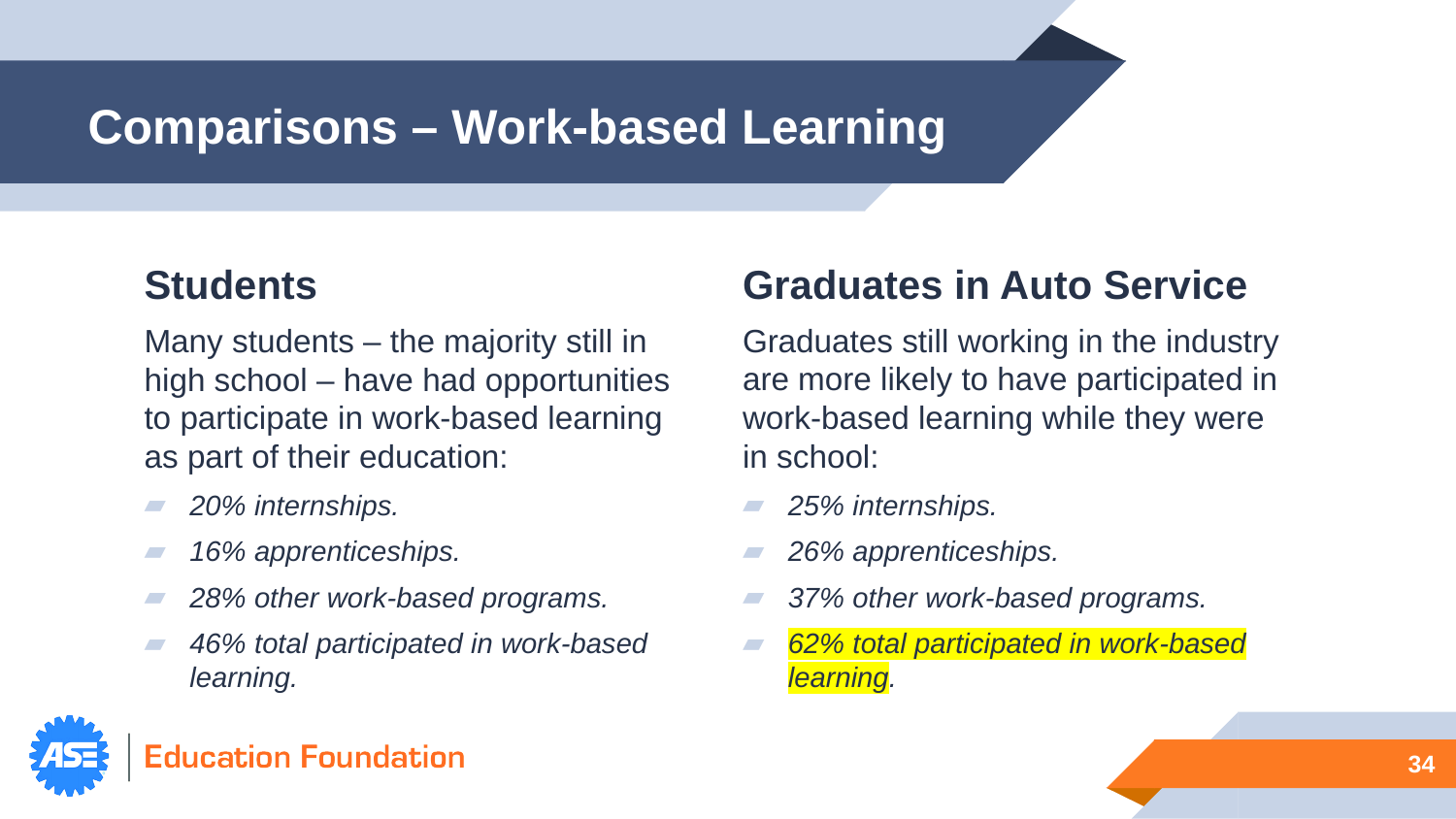

# Comparisons – Work-based Learning
Students
Many students – the majority still in
high school – have had opportunities
to participate in work-based learning
as part of their education:
20% internships.
16% apprenticeships.
28% other work-based programs.
46% total participated in work-based learning.
Graduates in Auto Service
Graduates still working in the industry are more likely to have participated in work-based learning while they were in school:
25% internships.
26% apprenticeships.
37% other work-based programs.
62% total participated in work-based learning.
34